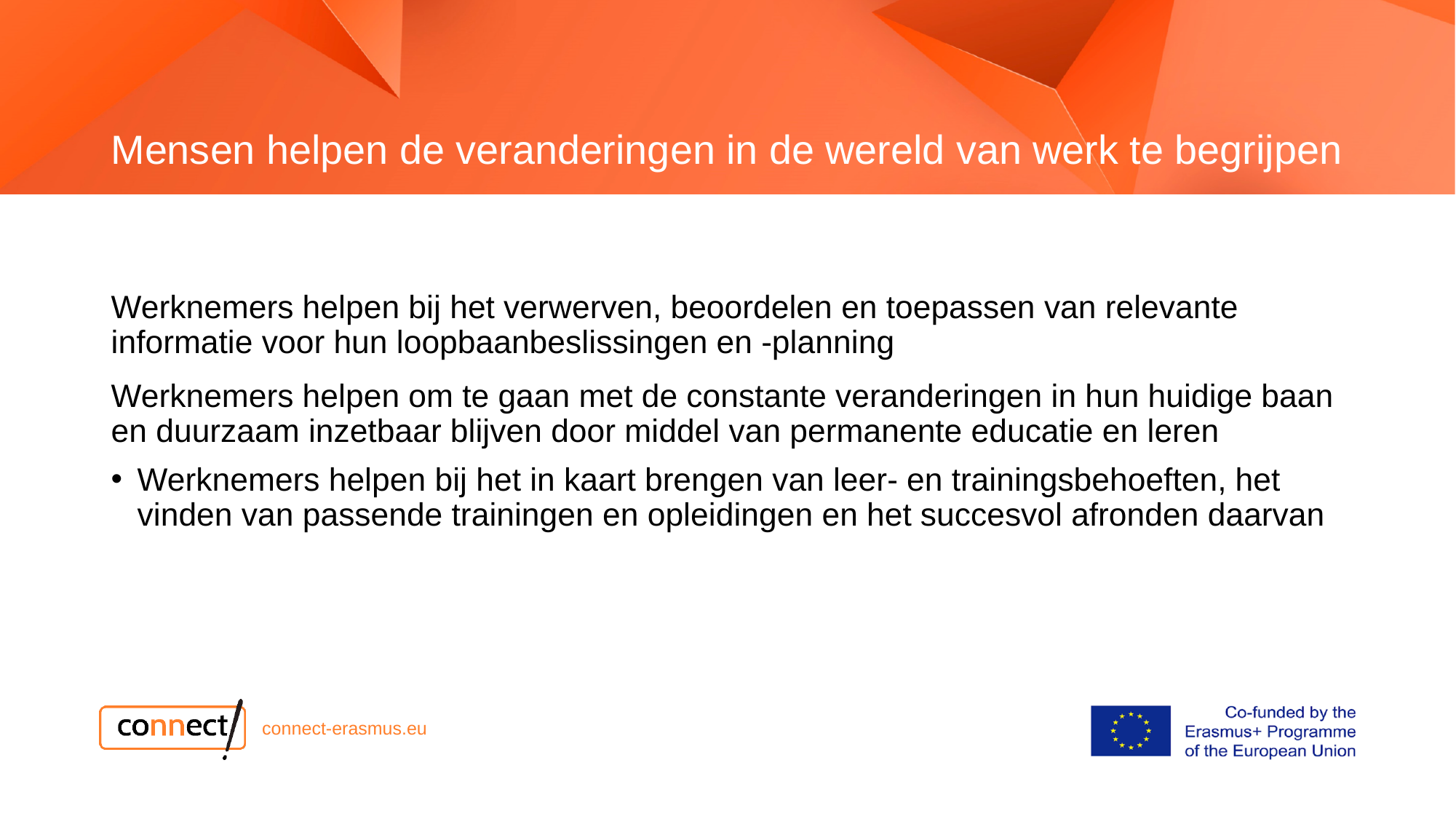

# Mensen helpen de veranderingen in de wereld van werk te begrijpen
Werknemers helpen bij het verwerven, beoordelen en toepassen van relevante informatie voor hun loopbaanbeslissingen en -planning
Werknemers helpen om te gaan met de constante veranderingen in hun huidige baan en duurzaam inzetbaar blijven door middel van permanente educatie en leren
Werknemers helpen bij het in kaart brengen van leer- en trainingsbehoeften, het vinden van passende trainingen en opleidingen en het succesvol afronden daarvan
connect-erasmus.eu